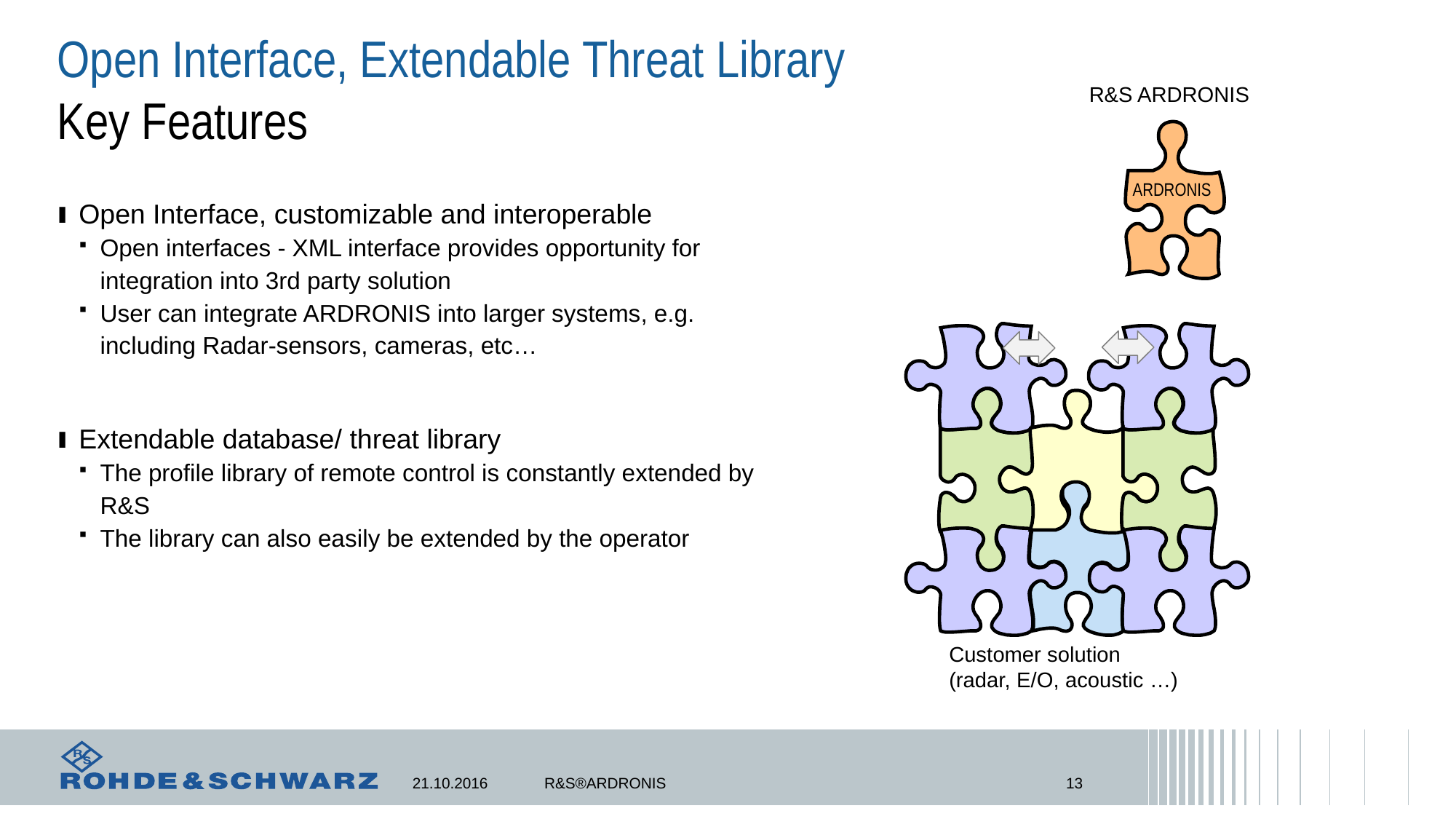

# Open Interface, Extendable Threat Library Key Features
R&S ARDRONIS

ARDRONIS

Open Interface, customizable and interoperable
Open interfaces - XML interface provides opportunity for integration into 3rd party solution
User can integrate ARDRONIS into larger systems, e.g. including Radar-sensors, cameras, etc…

Extendable database/ threat library
The profile library of remote control is constantly extended by R&S
The library can also easily be extended by the operator

Customer solution
(radar, E/O, acoustic …)

21.10.2016
R&S®ARDRONIS
13